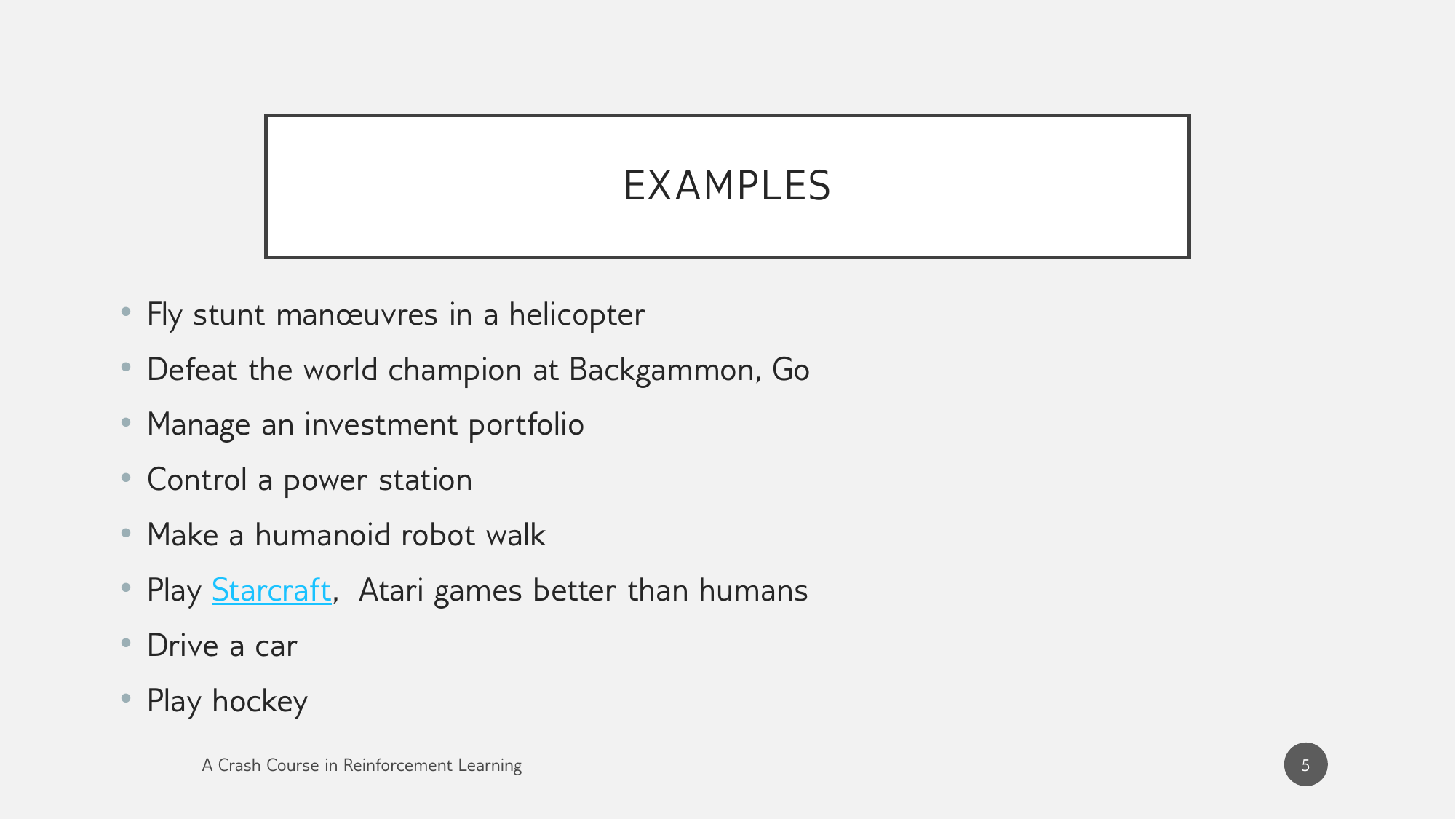

# Examples
Fly stunt manoeuvres in a helicopter
Defeat the world champion at Backgammon, Go
Manage an investment portfolio
Control a power station
Make a humanoid robot walk
Play Starcraft,  Atari games better than humans
Drive a car
Play hockey

5
A Crash Course in Reinforcement Learning